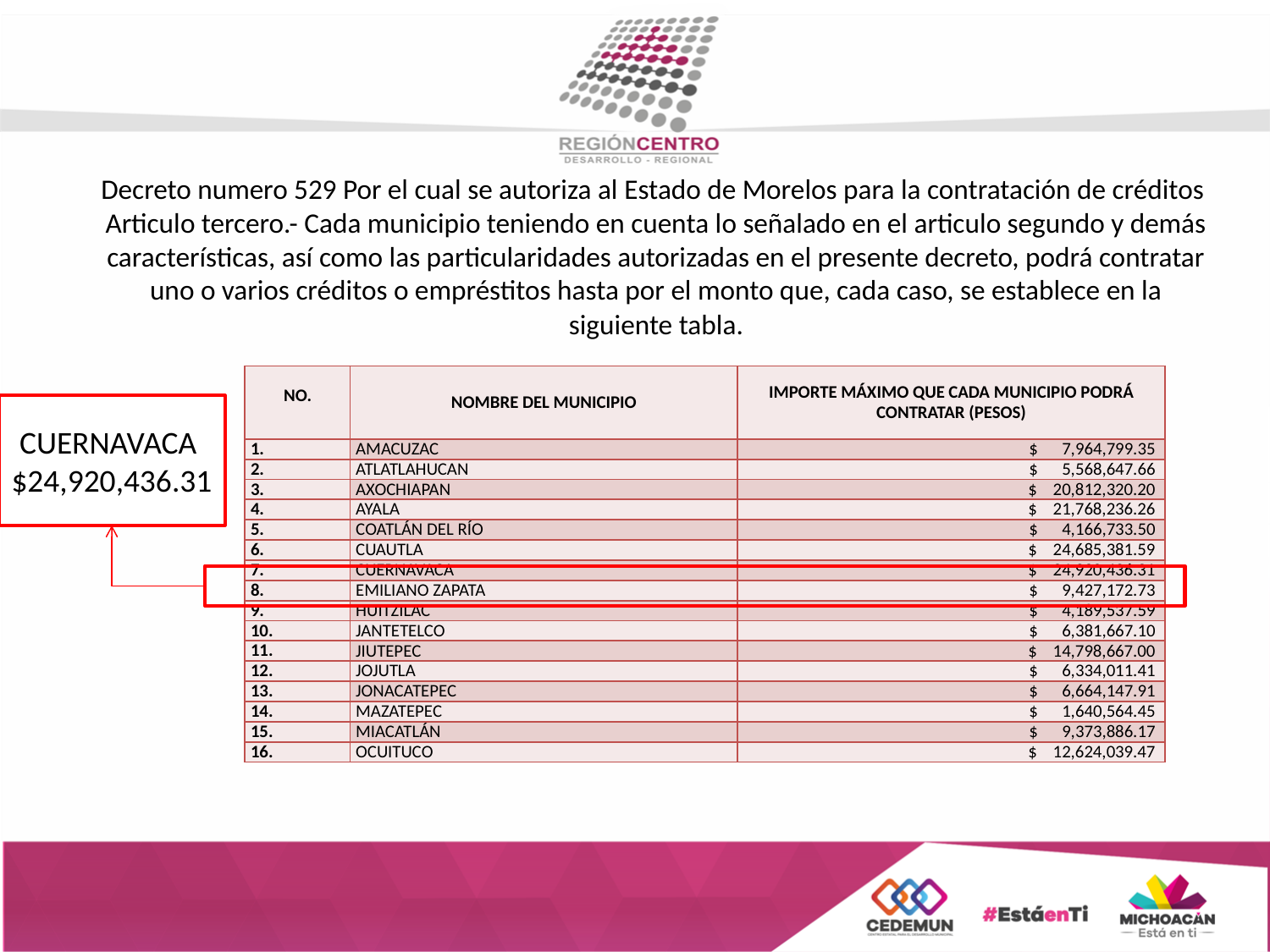

# Decreto numero 529 Por el cual se autoriza al Estado de Morelos para la contratación de créditos Articulo tercero.- Cada municipio teniendo en cuenta lo señalado en el articulo segundo y demás características, así como las particularidades autorizadas en el presente decreto, podrá contratar uno o varios créditos o empréstitos hasta por el monto que, cada caso, se establece en la siguiente tabla.
| NO. | NOMBRE DEL MUNICIPIO | IMPORTE MÁXIMO QUE CADA MUNICIPIO PODRÁ CONTRATAR (PESOS) |
| --- | --- | --- |
| 1. | AMACUZAC | $ 7,964,799.35 |
| 2. | ATLATLAHUCAN | $ 5,568,647.66 |
| 3. | AXOCHIAPAN | $ 20,812,320.20 |
| 4. | AYALA | $ 21,768,236.26 |
| 5. | COATLÁN DEL RÍO | $ 4,166,733.50 |
| 6. | CUAUTLA | $ 24,685,381.59 |
| 7. | CUERNAVACA | $ 24,920,436.31 |
| 8. | EMILIANO ZAPATA | $ 9,427,172.73 |
| 9. | HUITZILAC | $ 4,189,537.59 |
| 10. | JANTETELCO | $ 6,381,667.10 |
| 11. | JIUTEPEC | $ 14,798,667.00 |
| 12. | JOJUTLA | $ 6,334,011.41 |
| 13. | JONACATEPEC | $ 6,664,147.91 |
| 14. | MAZATEPEC | $ 1,640,564.45 |
| 15. | MIACATLÁN | $ 9,373,886.17 |
| 16. | OCUITUCO | $ 12,624,039.47 |
CUERNAVACA
$24,920,436.31